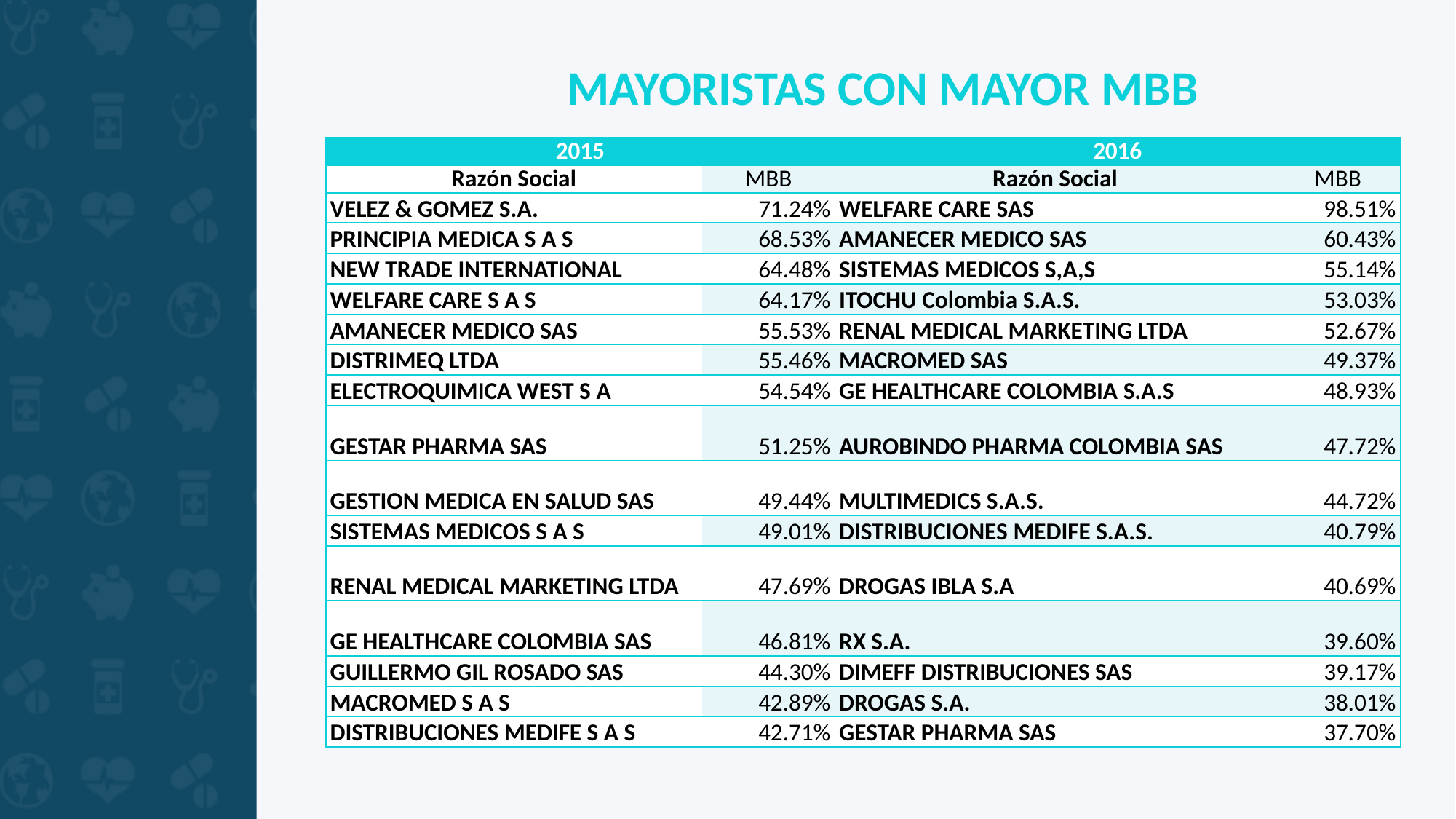

Mayoristas con mayor MBB
| 2015 |  | 2016 |  |
| --- | --- | --- | --- |
| Razón Social | MBB | Razón Social | MBB |
| VELEZ & GOMEZ S.A. | 71.24% | WELFARE CARE SAS | 98.51% |
| PRINCIPIA MEDICA S A S | 68.53% | AMANECER MEDICO SAS | 60.43% |
| NEW TRADE INTERNATIONAL | 64.48% | SISTEMAS MEDICOS S,A,S | 55.14% |
| WELFARE CARE S A S | 64.17% | ITOCHU Colombia S.A.S. | 53.03% |
| AMANECER MEDICO SAS | 55.53% | RENAL MEDICAL MARKETING LTDA | 52.67% |
| DISTRIMEQ LTDA | 55.46% | MACROMED SAS | 49.37% |
| ELECTROQUIMICA WEST S A | 54.54% | GE HEALTHCARE COLOMBIA S.A.S | 48.93% |
| GESTAR PHARMA SAS | 51.25% | AUROBINDO PHARMA COLOMBIA SAS | 47.72% |
| GESTION MEDICA EN SALUD SAS | 49.44% | MULTIMEDICS S.A.S. | 44.72% |
| SISTEMAS MEDICOS S A S | 49.01% | DISTRIBUCIONES MEDIFE S.A.S. | 40.79% |
| RENAL MEDICAL MARKETING LTDA | 47.69% | DROGAS IBLA S.A | 40.69% |
| GE HEALTHCARE COLOMBIA SAS | 46.81% | RX S.A. | 39.60% |
| GUILLERMO GIL ROSADO SAS | 44.30% | DIMEFF DISTRIBUCIONES SAS | 39.17% |
| MACROMED S A S | 42.89% | DROGAS S.A. | 38.01% |
| DISTRIBUCIONES MEDIFE S A S | 42.71% | GESTAR PHARMA SAS | 37.70% |